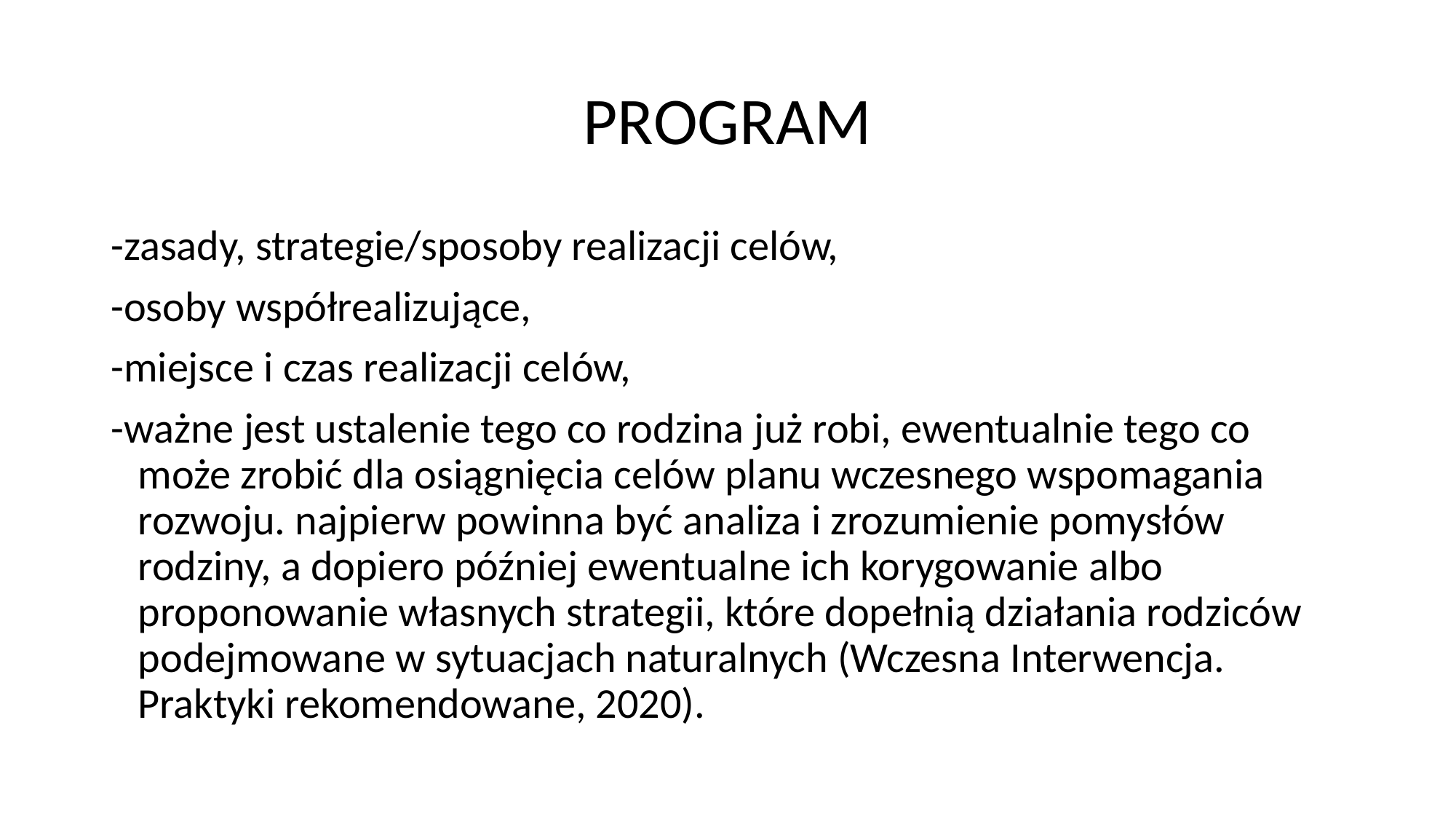

# PROGRAM
-zasady, strategie/sposoby realizacji celów,
-osoby współrealizujące,
-miejsce i czas realizacji celów,
-ważne jest ustalenie tego co rodzina już robi, ewentualnie tego co może zrobić dla osiągnięcia celów planu wczesnego wspomagania rozwoju. najpierw powinna być analiza i zrozumienie pomysłów rodziny, a dopiero później ewentualne ich korygowanie albo proponowanie własnych strategii, które dopełnią działania rodziców podejmowane w sytuacjach naturalnych (Wczesna Interwencja. Praktyki rekomendowane, 2020).